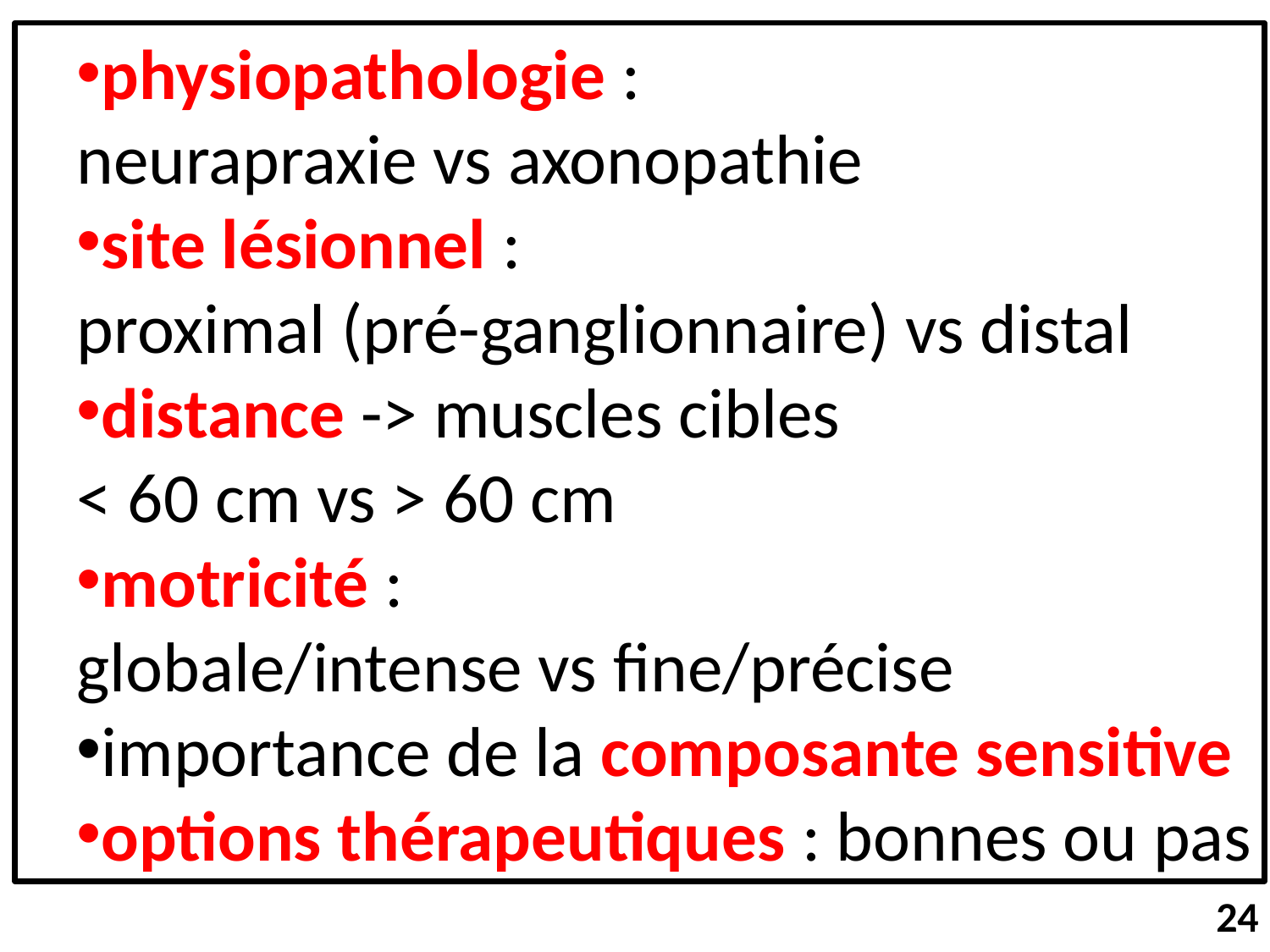

physiopathologie :
	neurapraxie vs axonopathie
site lésionnel :
	proximal (pré-ganglionnaire) vs distal
distance -> muscles cibles
	< 60 cm vs > 60 cm
motricité :
	globale/intense vs fine/précise
importance de la composante sensitive
options thérapeutiques : bonnes ou pas
24